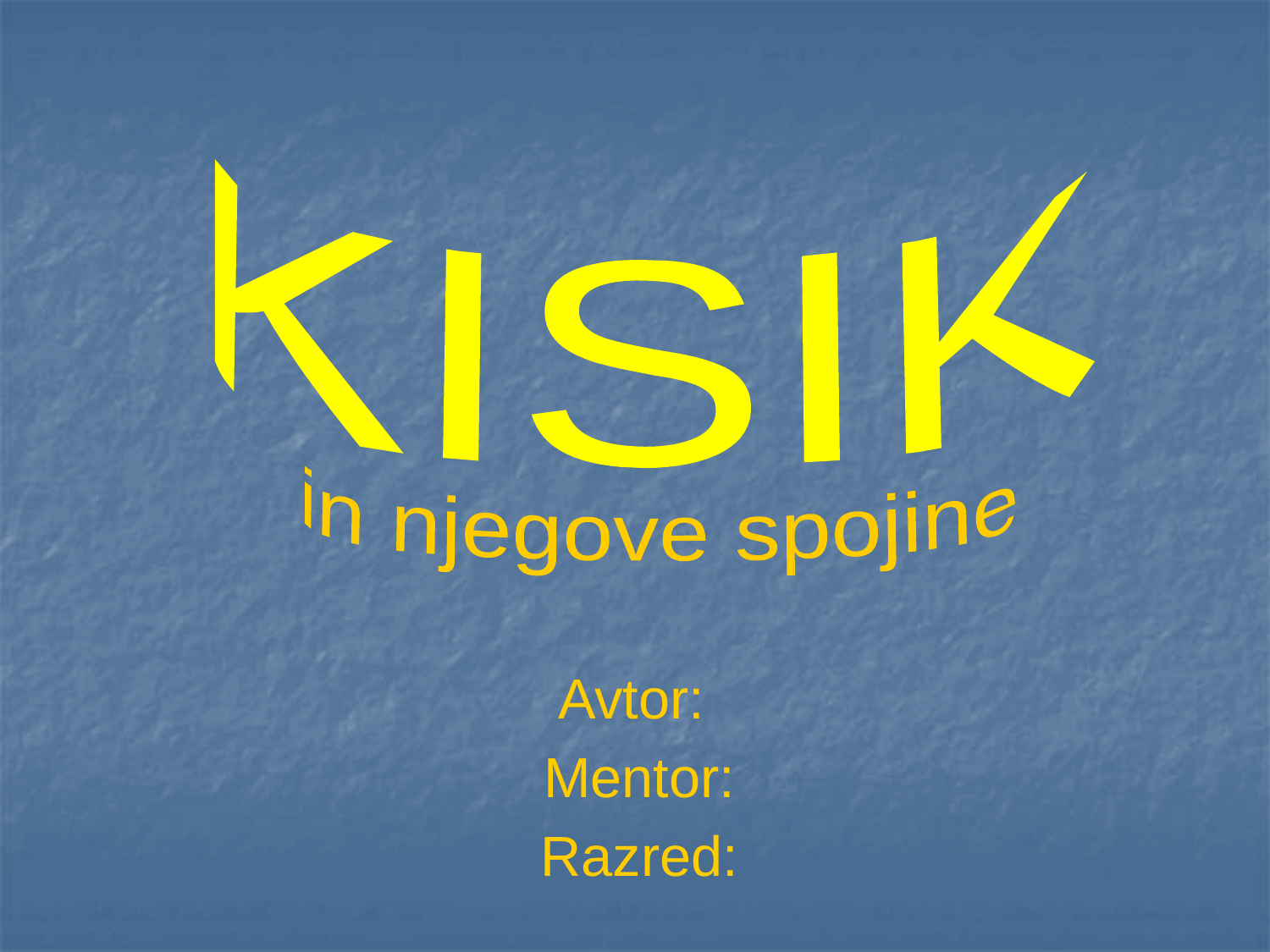

KISIK
in njegove spojine
Avtor:
Mentor:
Razred: